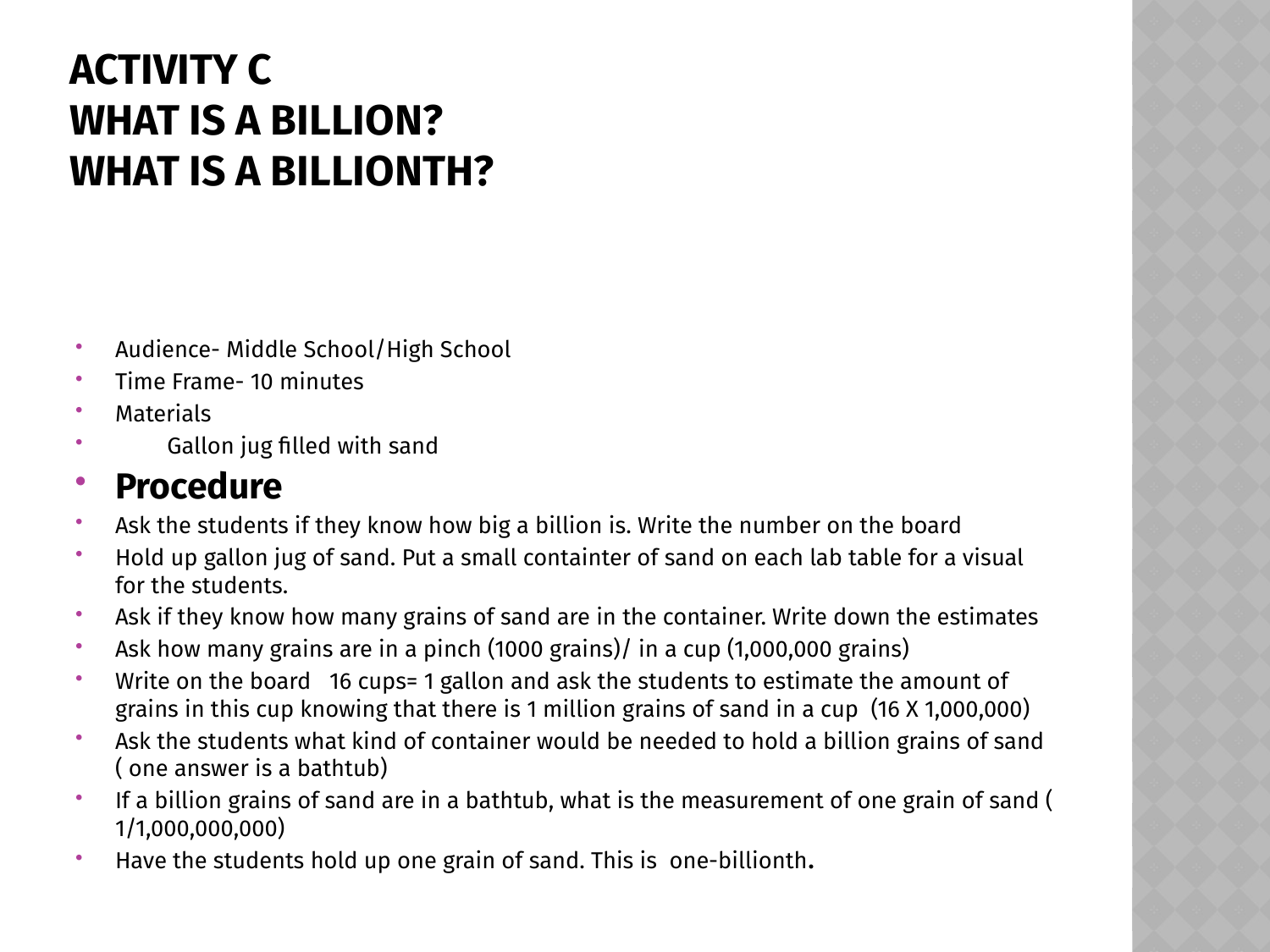

# Activity C What is a billion? What is a billionth?

Audience- Middle School/High School
Time Frame- 10 minutes
Materials
	Gallon jug filled with sand
Procedure
Ask the students if they know how big a billion is. Write the number on the board
Hold up gallon jug of sand. Put a small containter of sand on each lab table for a visual for the students.
Ask if they know how many grains of sand are in the container. Write down the estimates
Ask how many grains are in a pinch (1000 grains)/ in a cup (1,000,000 grains)
Write on the board   16 cups= 1 gallon and ask the students to estimate the amount of grains in this cup knowing that there is 1 million grains of sand in a cup  (16 X 1,000,000)
Ask the students what kind of container would be needed to hold a billion grains of sand ( one answer is a bathtub)
If a billion grains of sand are in a bathtub, what is the measurement of one grain of sand ( 1/1,000,000,000)
Have the students hold up one grain of sand. This is  one-billionth.